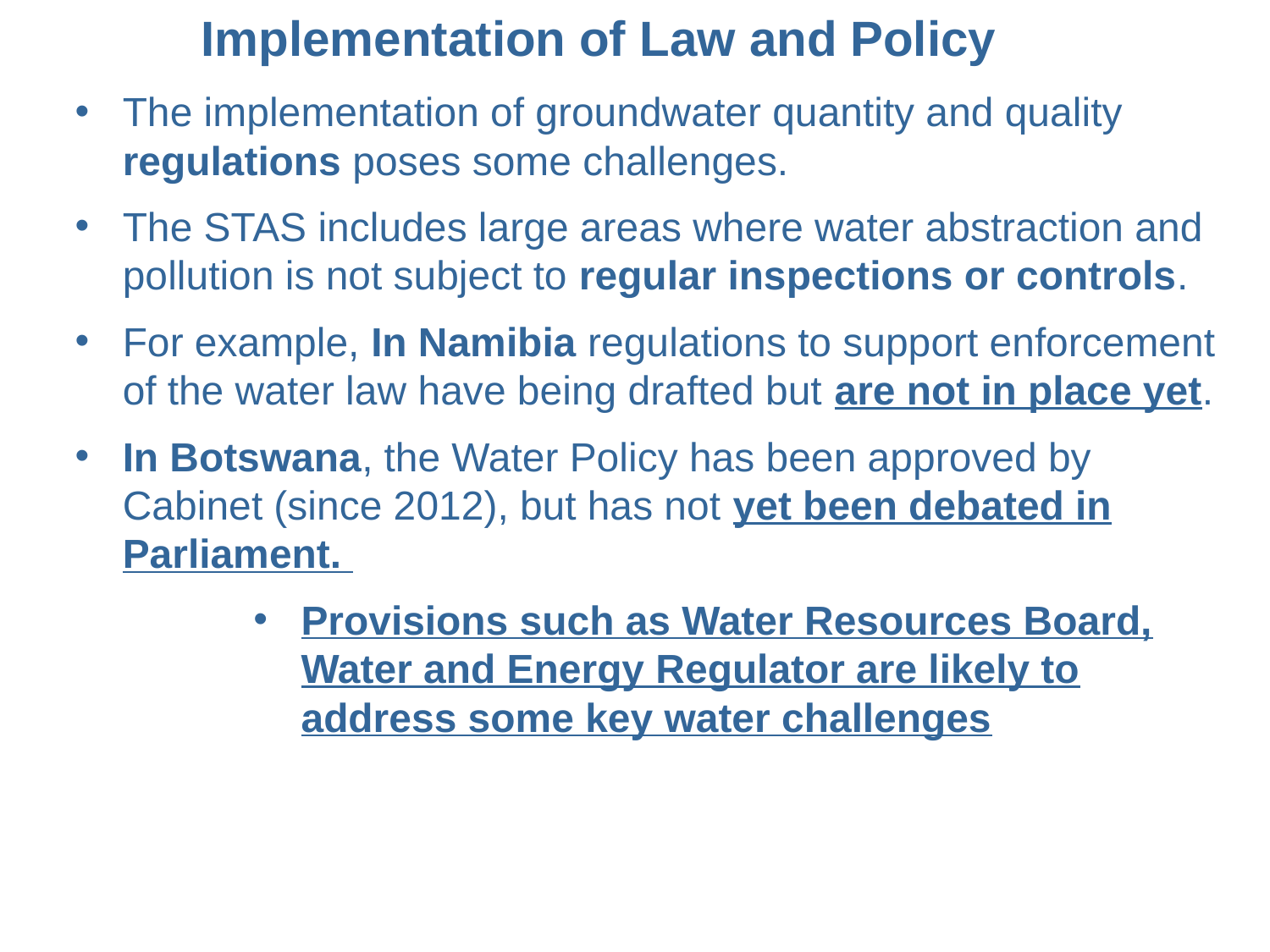

# Implementation of Law and Policy
The implementation of groundwater quantity and quality regulations poses some challenges.
The STAS includes large areas where water abstraction and pollution is not subject to regular inspections or controls.
For example, In Namibia regulations to support enforcement of the water law have being drafted but are not in place yet.
In Botswana, the Water Policy has been approved by Cabinet (since 2012), but has not yet been debated in Parliament.
Provisions such as Water Resources Board, Water and Energy Regulator are likely to address some key water challenges